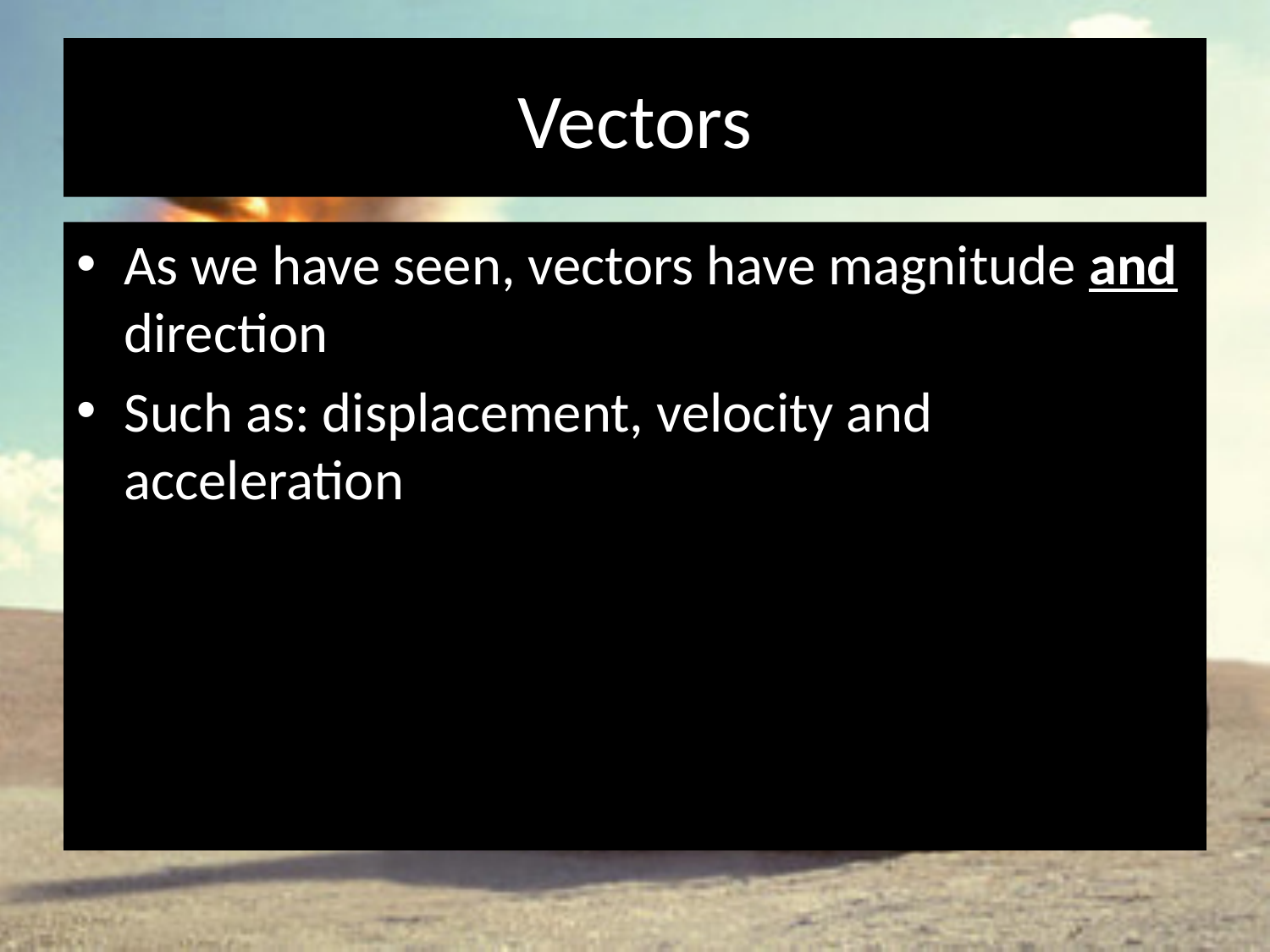

# Vectors
As we have seen, vectors have magnitude and direction
Such as: displacement, velocity and acceleration